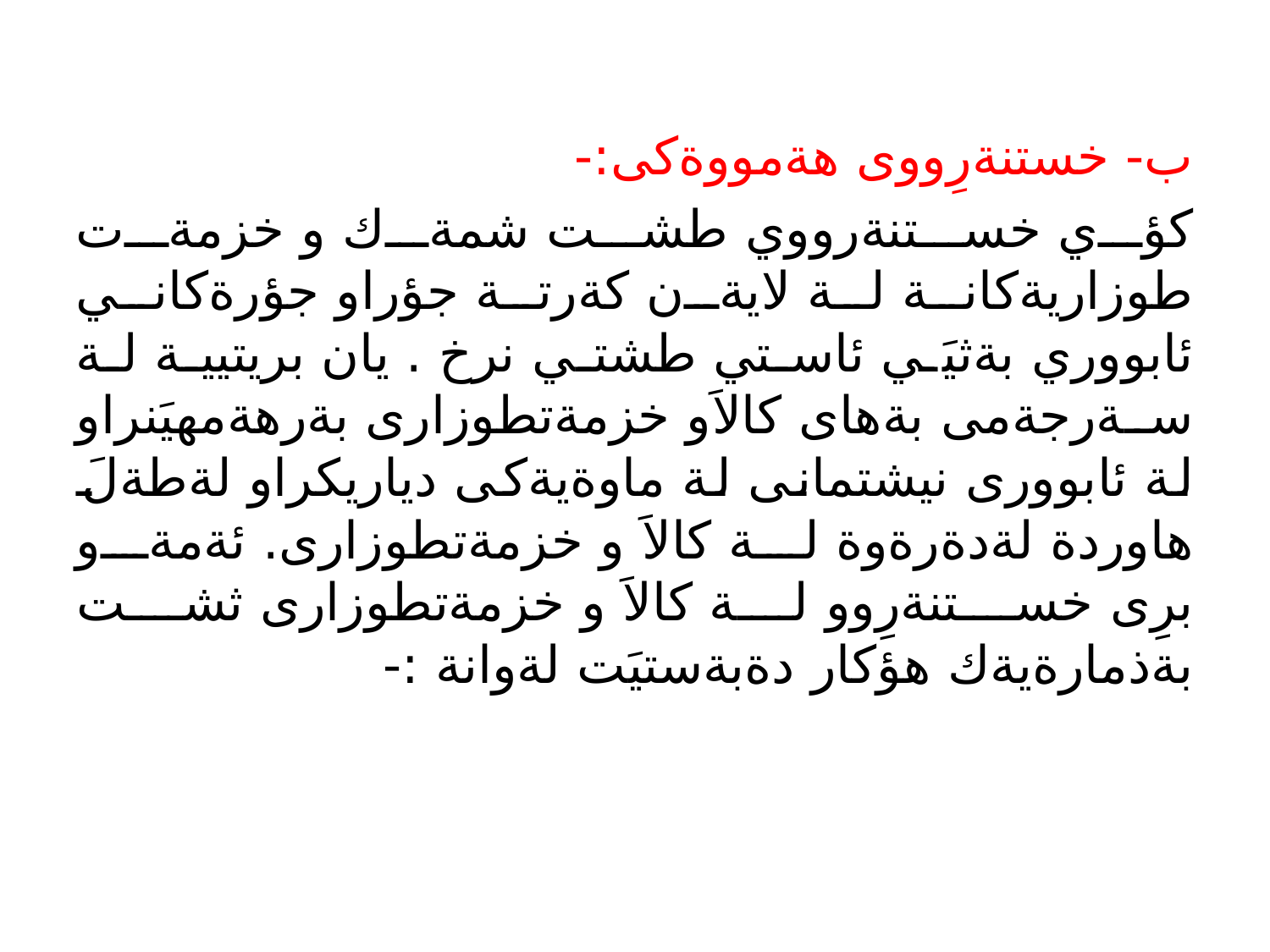

ب- خستنةرِووى هةمووةكى:-
كؤي خستنةرووي طشت شمةك و خزمةت طوزاريةكانة لة لايةن كةرتة جؤراو جؤرةكاني ئابووري بةثيَي ئاستي طشتي نرخ . يان بريتيية لة سةرجةمى بةهاى كالاَو خزمةتطوزارى بةرهةمهيَنراو لة ئابوورى نيشتمانى لة ماوةيةكى دياريكراو لةطةلَ هاوردة لةدةرةوة لة كالاَ و خزمةتطوزارى. ئةمةو برِى خستنةرِوو لة كالاَ و خزمةتطوزارى ثشت بةذمارةيةك هؤكار دةبةستيَت لةوانة :-